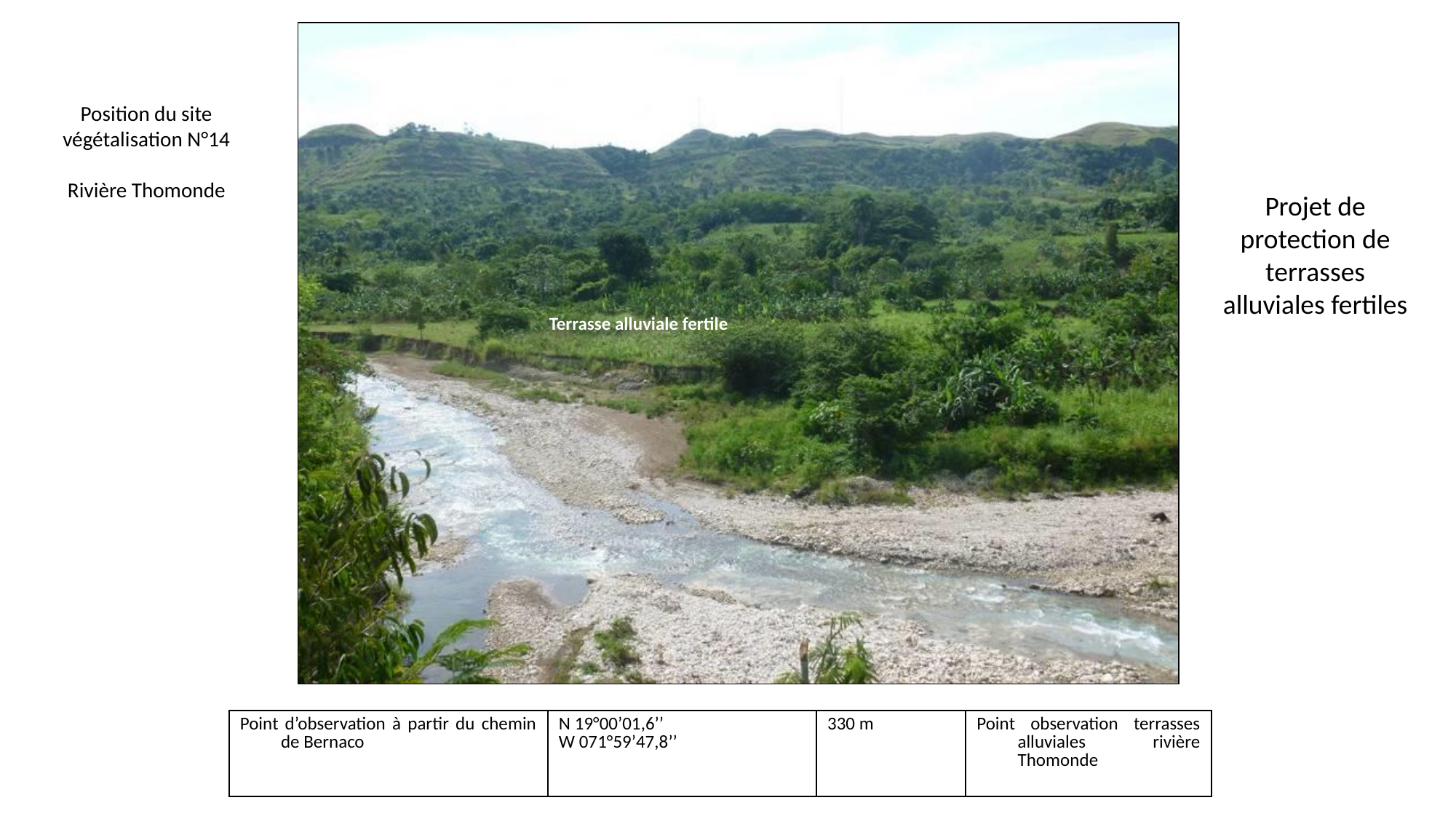

Position du site végétalisation N°14

Rivière Thomonde

Projet de protection de terrasses alluviales fertiles

Terrasse alluviale fertile
| Point d’observation à partir du chemin de Bernaco | N 19°00’01,6’’ W 071°59’47,8’’ | 330 m | Point observation terrasses alluviales rivière Thomonde |
| --- | --- | --- | --- |